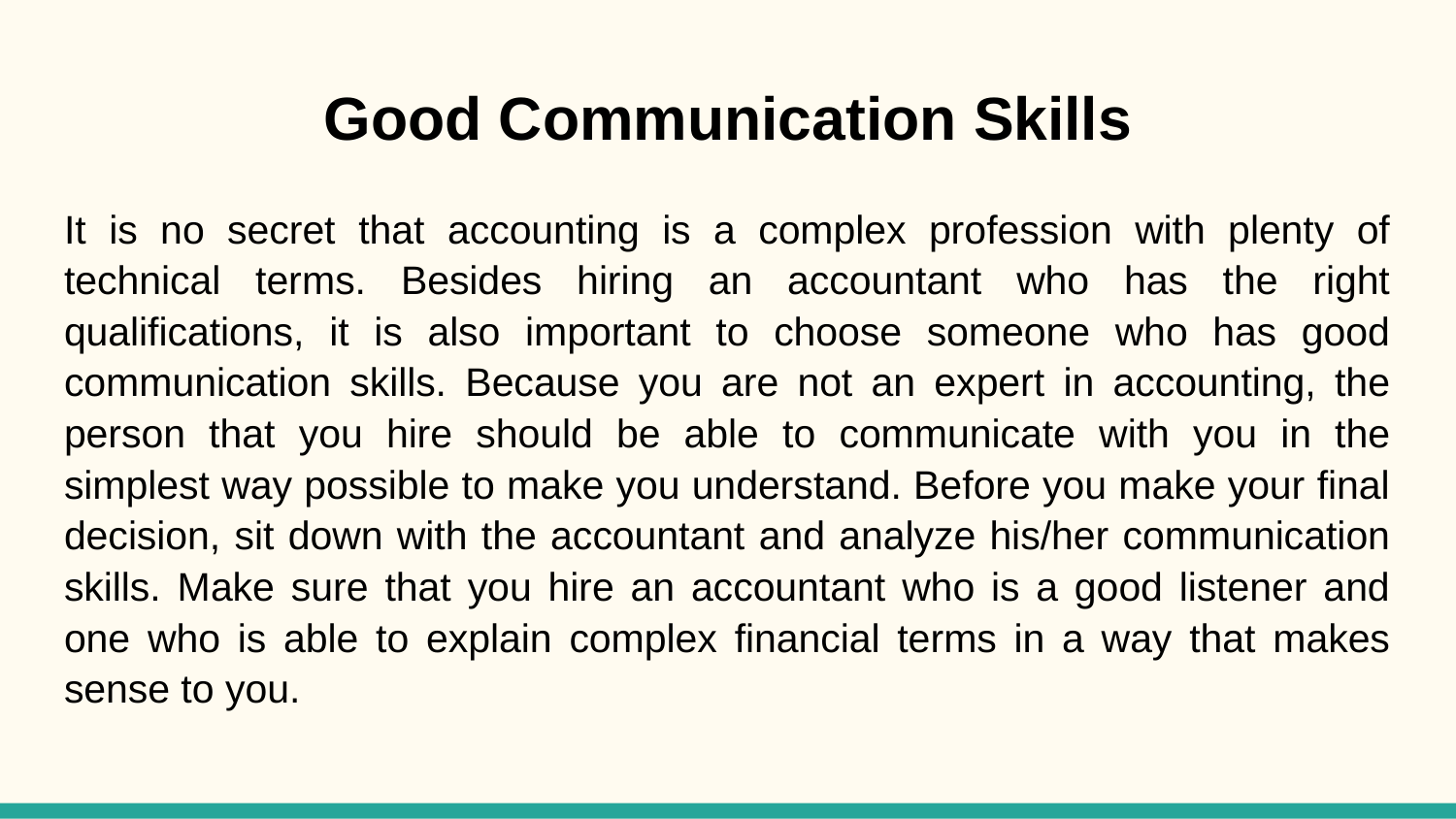

# Good Communication Skills

It is no secret that accounting is a complex profession with plenty of technical terms. Besides hiring an accountant who has the right qualifications, it is also important to choose someone who has good communication skills. Because you are not an expert in accounting, the person that you hire should be able to communicate with you in the simplest way possible to make you understand. Before you make your final decision, sit down with the accountant and analyze his/her communication skills. Make sure that you hire an accountant who is a good listener and one who is able to explain complex financial terms in a way that makes sense to you.